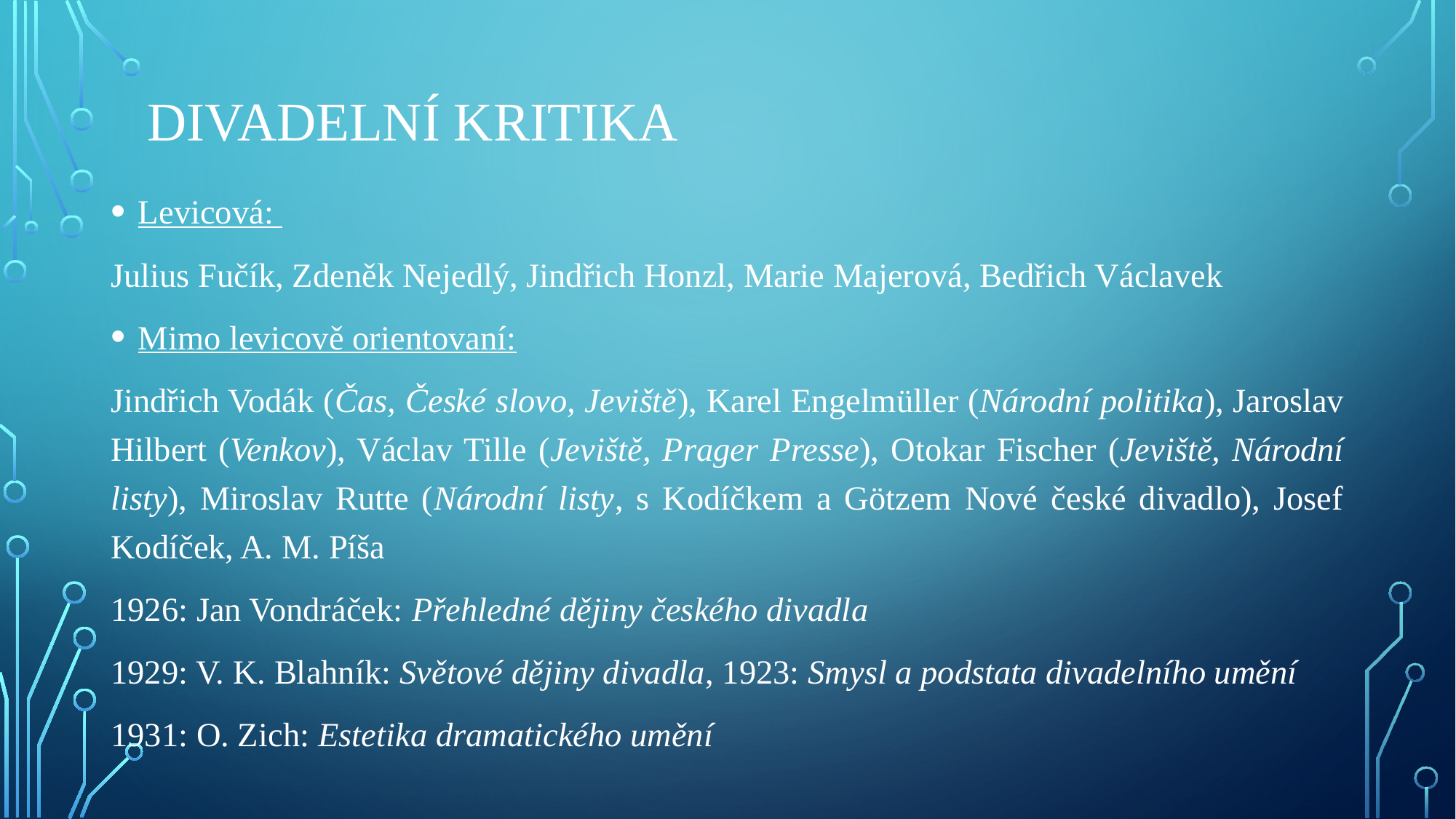

# Divadelní kritika
Levicová:
Julius Fučík, Zdeněk Nejedlý, Jindřich Honzl, Marie Majerová, Bedřich Václavek
Mimo levicově orientovaní:
Jindřich Vodák (Čas, České slovo, Jeviště), Karel Engelmüller (Národní politika), Jaroslav Hilbert (Venkov), Václav Tille (Jeviště, Prager Presse), Otokar Fischer (Jeviště, Národní listy), Miroslav Rutte (Národní listy, s Kodíčkem a Götzem Nové české divadlo), Josef Kodíček, A. M. Píša
1926: Jan Vondráček: Přehledné dějiny českého divadla
1929: V. K. Blahník: Světové dějiny divadla, 1923: Smysl a podstata divadelního umění
1931: O. Zich: Estetika dramatického umění